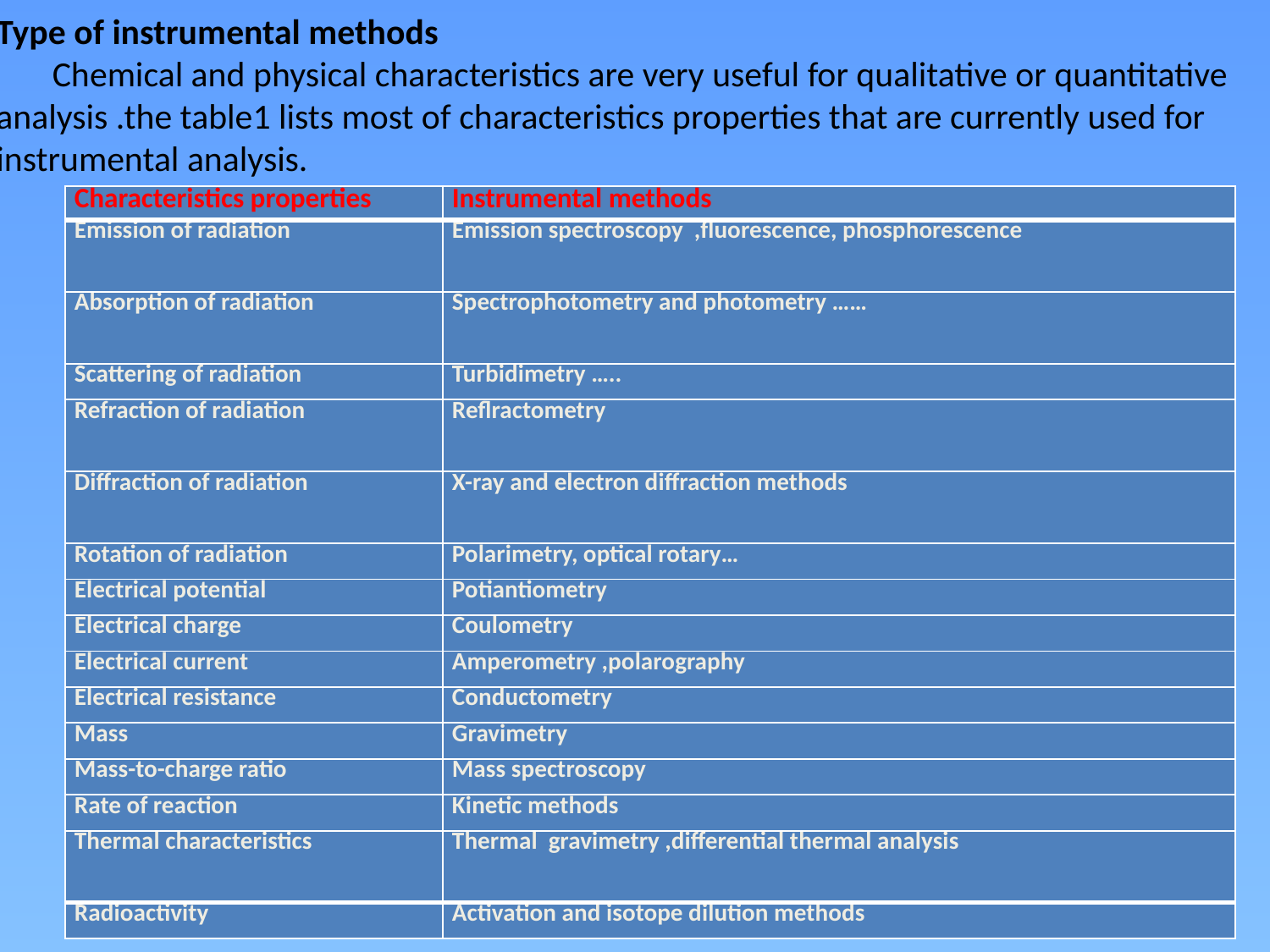

Type of instrumental methods
       Chemical and physical characteristics are very useful for qualitative or quantitative analysis .the table1 lists most of characteristics properties that are currently used for instrumental analysis.

| Characteristics properties | Instrumental methods |
| --- | --- |
| Emission of radiation | Emission spectroscopy ,fluorescence, phosphorescence |
| Absorption of radiation | Spectrophotometry and photometry …… |
| Scattering of radiation | Turbidimetry ….. |
| Refraction of radiation | Reflractometry |
| Diffraction of radiation | X-ray and electron diffraction methods |
| Rotation of radiation | Polarimetry, optical rotary… |
| Electrical potential | Potiantiometry |
| Electrical charge | Coulometry |
| Electrical current | Amperometry ,polarography |
| Electrical resistance | Conductometry |
| Mass | Gravimetry |
| Mass-to-charge ratio | Mass spectroscopy |
| Rate of reaction | Kinetic methods |
| Thermal characteristics | Thermal gravimetry ,differential thermal analysis |
| Radioactivity | Activation and isotope dilution methods |